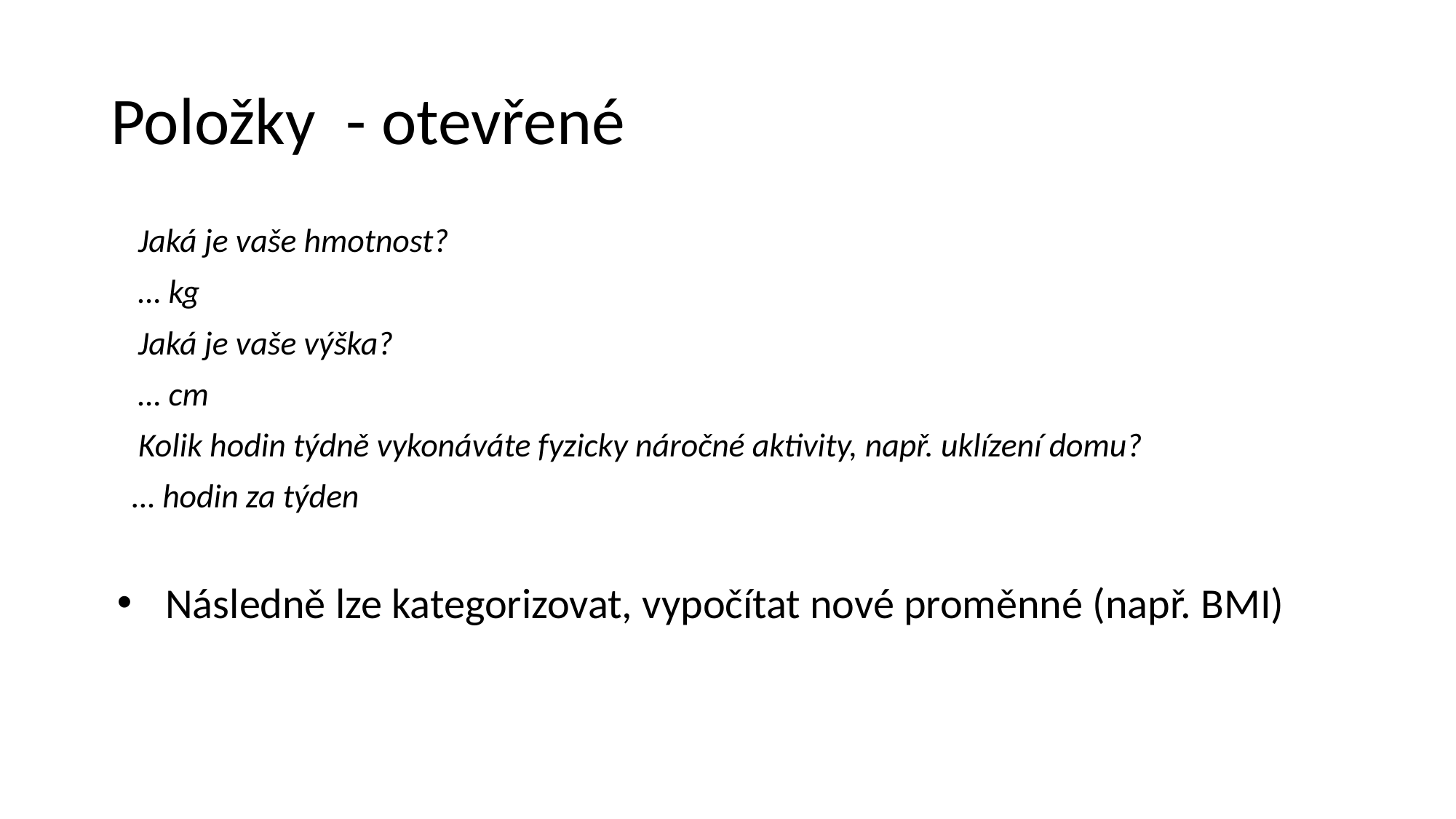

# Položky  - otevřené
Jaká je vaše hmotnost?
… kg
Jaká je vaše výška?
… cm
Kolik hodin týdně vykonáváte fyzicky náročné aktivity, např. uklízení domu?
… hodin za týden

Následně lze kategorizovat, vypočítat nové proměnné (např. BMI)